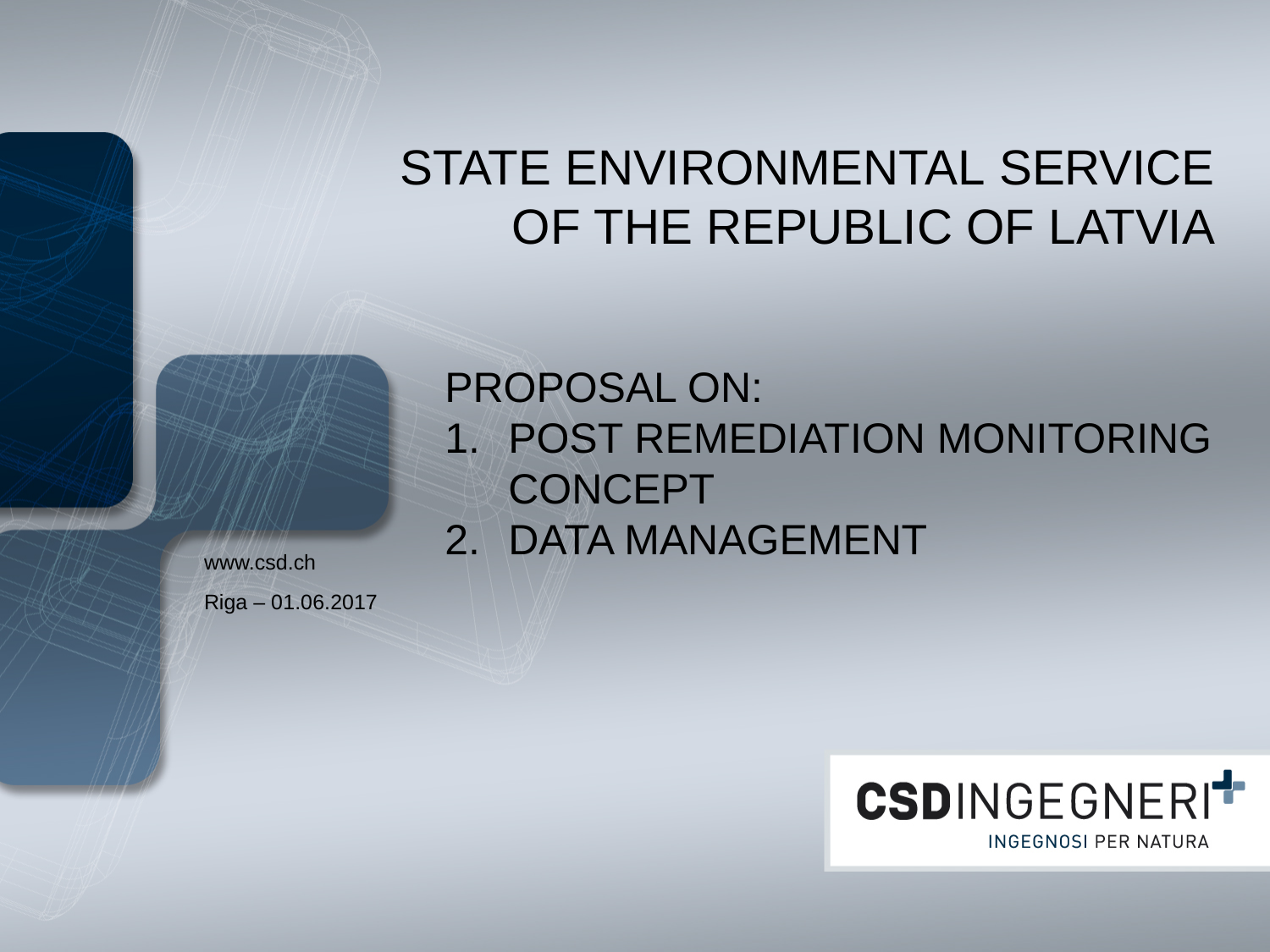

# STATE ENVIRONMENTAL SERVICE OF THE REPUBLIC OF LATVIA
PROPOSAL ON:
POST REMEDIATION MONITORING CONCEPT
DATA MANAGEMENT
www.csd.ch
Riga – 01.06.2017